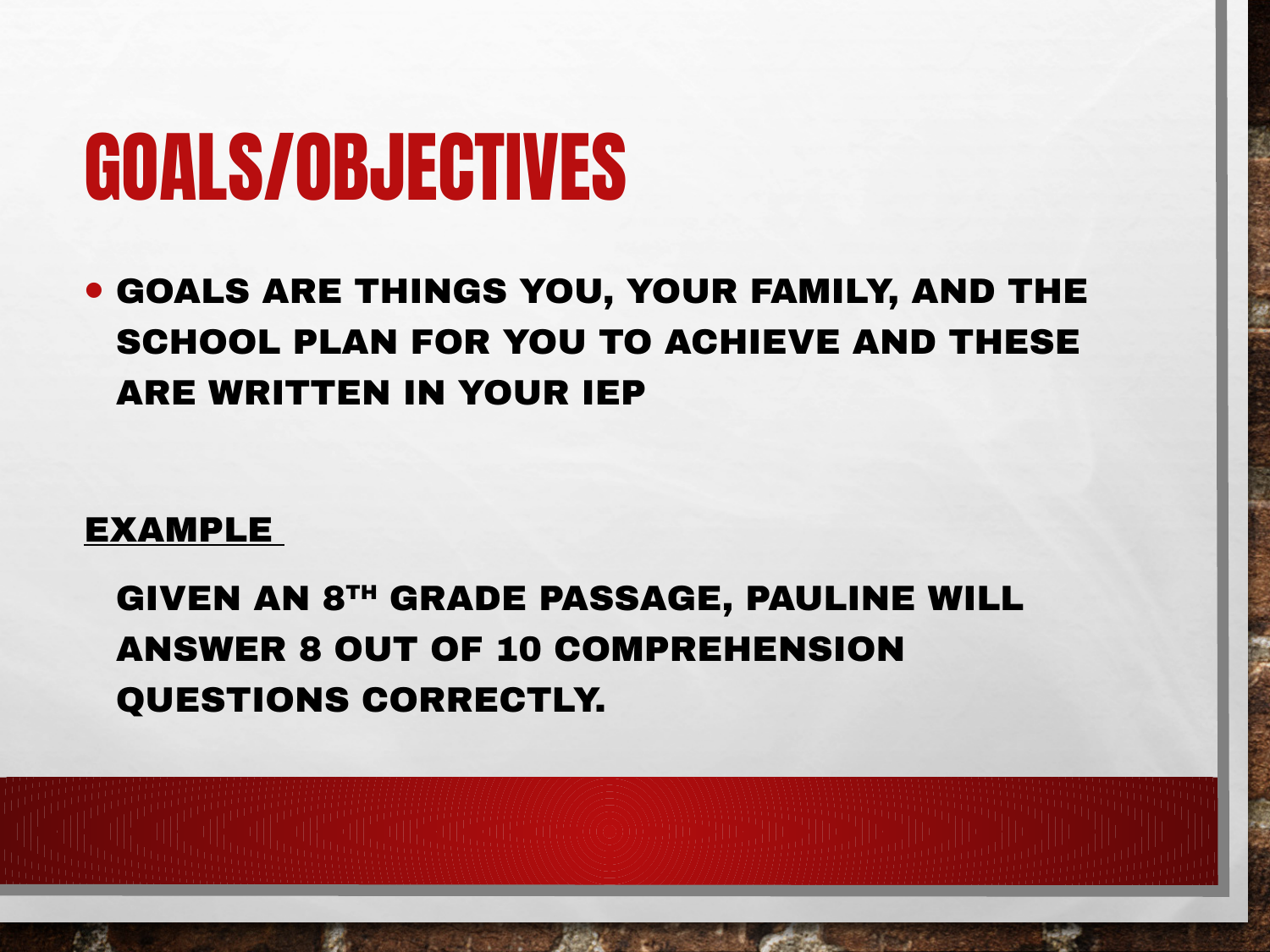

# Goals/Objectives
Goals are things you, your family, and the school plan for you to achieve and these are written in your IEP

Example
	Given an 8th grade passage, Pauline will answer 8 out of 10 comprehension questions correctly.